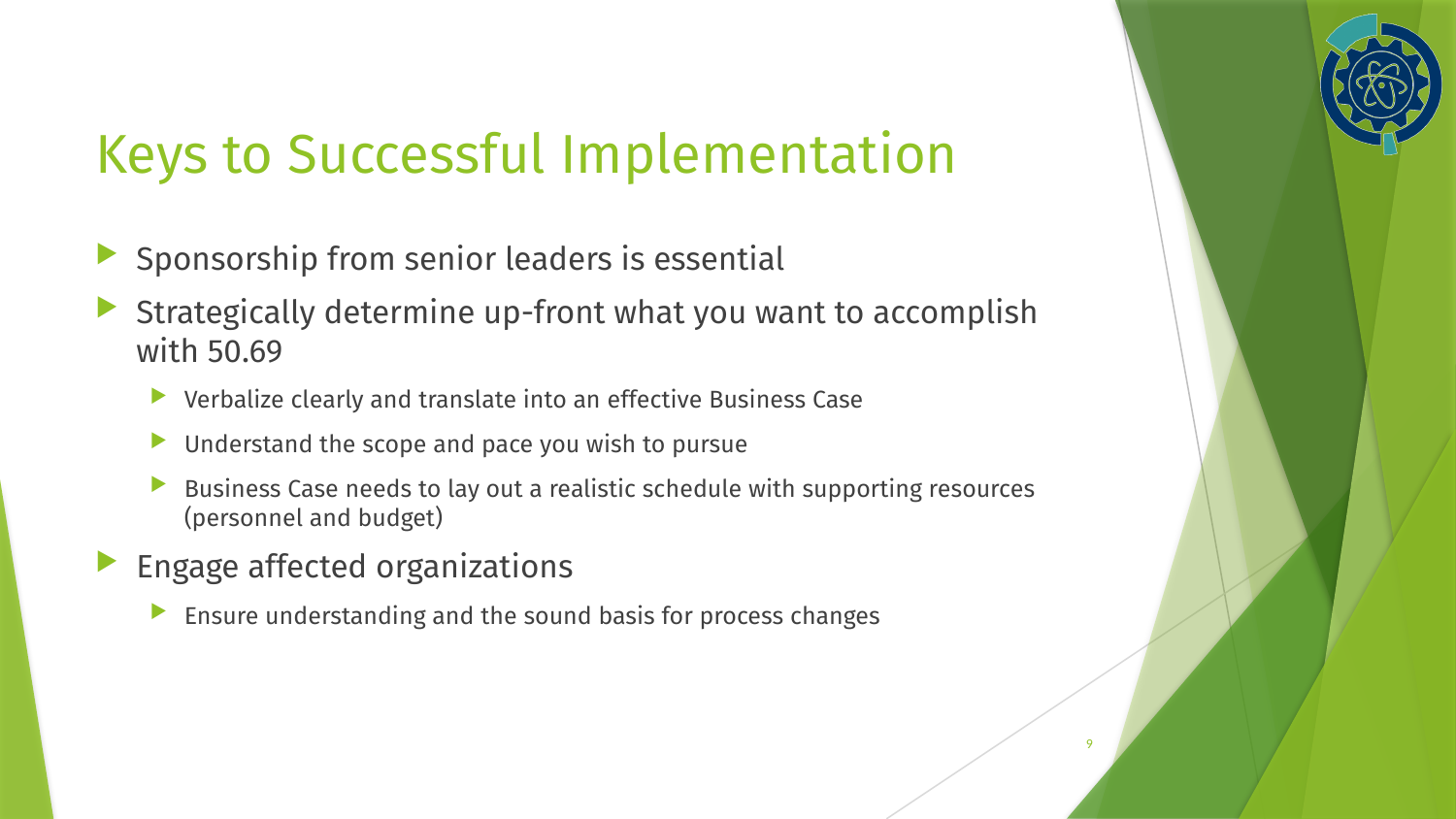

# Keys to Successful Implementation
Sponsorship from senior leaders is essential
Strategically determine up-front what you want to accomplish with 50.69
Verbalize clearly and translate into an effective Business Case
Understand the scope and pace you wish to pursue
Business Case needs to lay out a realistic schedule with supporting resources (personnel and budget)
Engage affected organizations
Ensure understanding and the sound basis for process changes
9